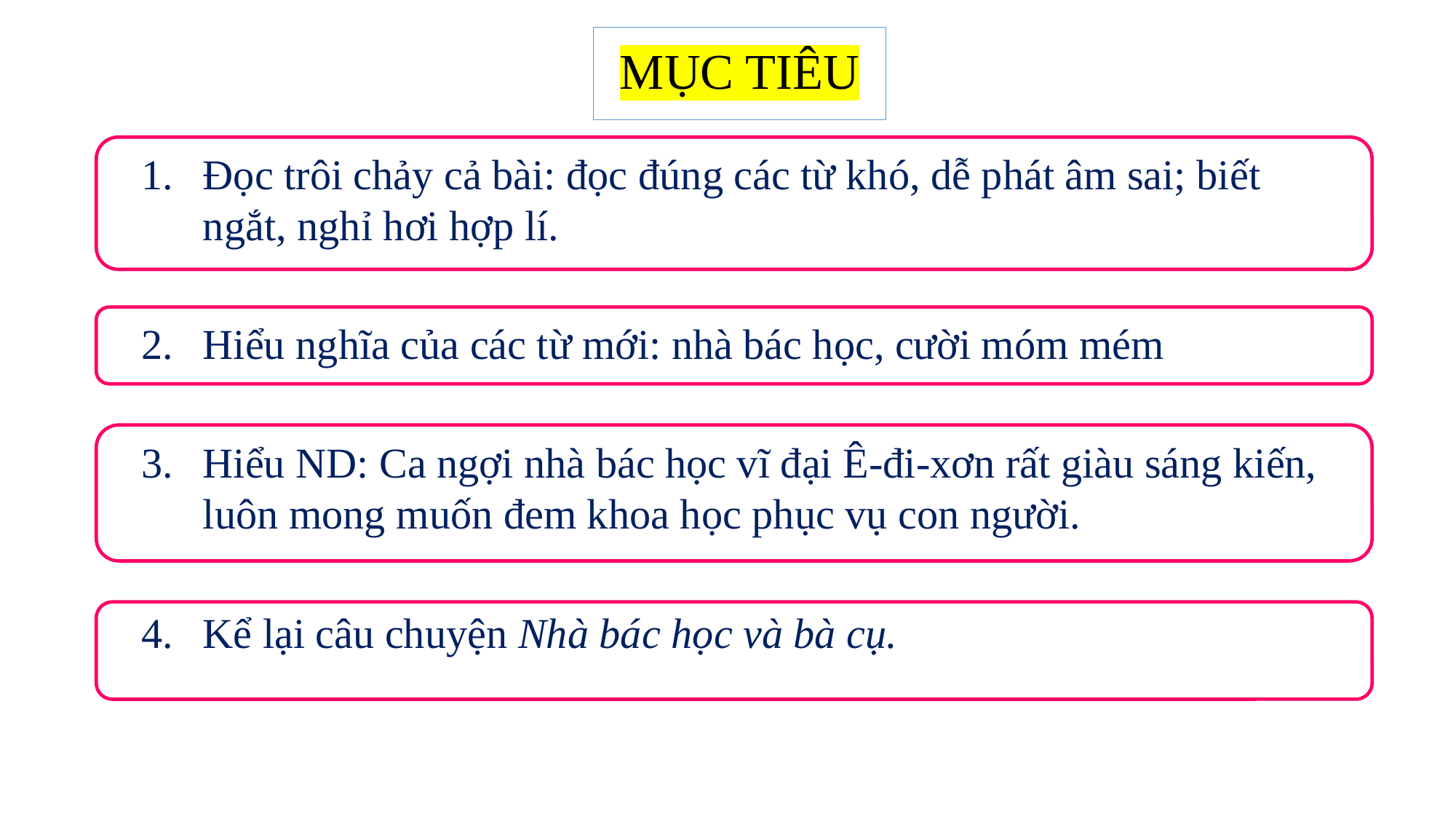

# MỤC TIÊU

Đọc trôi chảy cả bài: đọc đúng các từ khó, dễ phát âm sai; biết ngắt, nghỉ hơi hợp lí.

Hiểu nghĩa của các từ mới: nhà bác học, cười móm mém

Hiểu ND: Ca ngợi nhà bác học vĩ đại Ê-đi-xơn rất giàu sáng kiến, luôn mong muốn đem khoa học phục vụ con người.

Kể lại câu chuyện Nhà bác học và bà cụ.